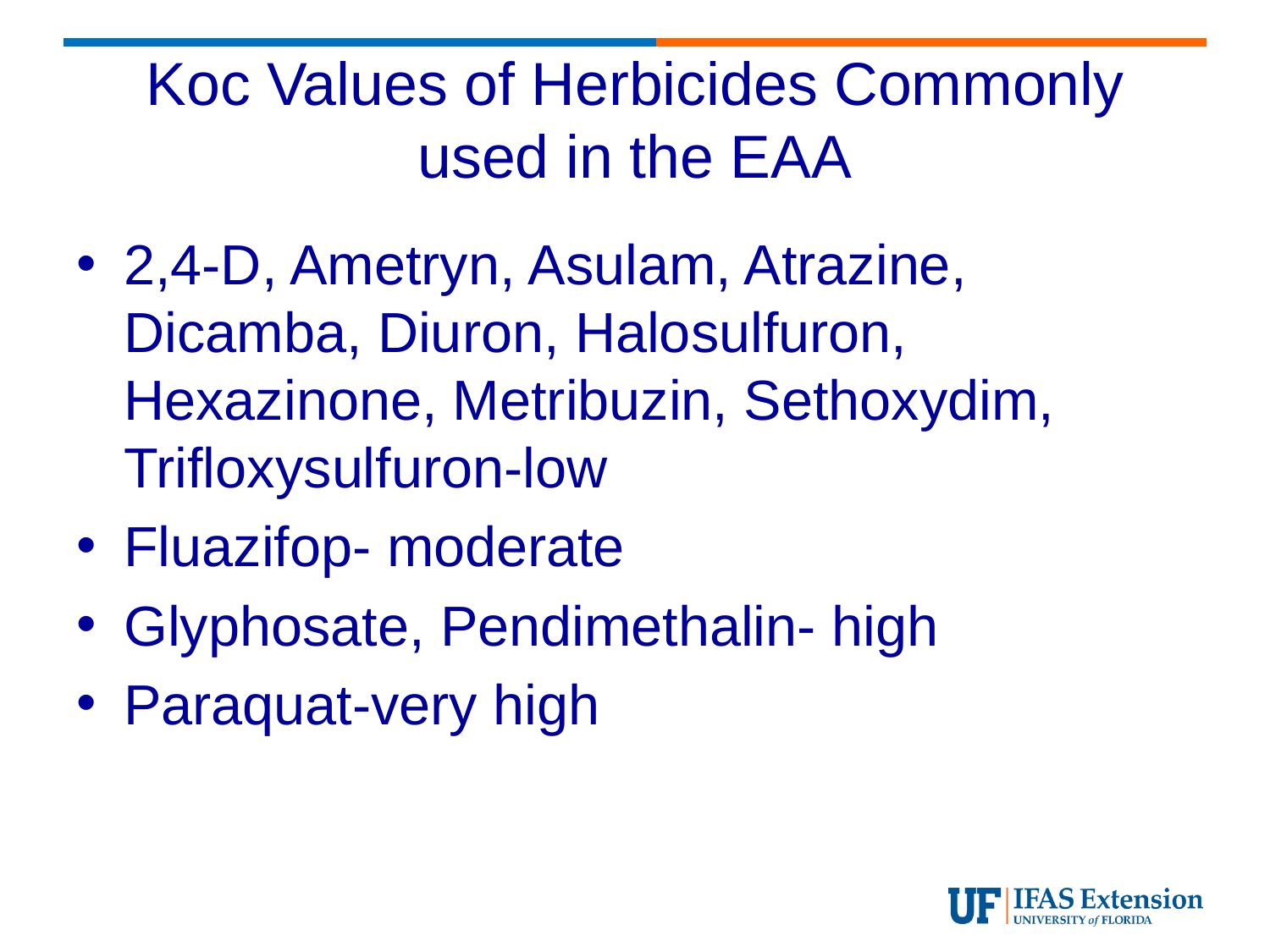

# Koc Values of Herbicides Commonly used in the EAA
2,4-D, Ametryn, Asulam, Atrazine, Dicamba, Diuron, Halosulfuron, Hexazinone, Metribuzin, Sethoxydim, Trifloxysulfuron-low
Fluazifop- moderate
Glyphosate, Pendimethalin- high
Paraquat-very high